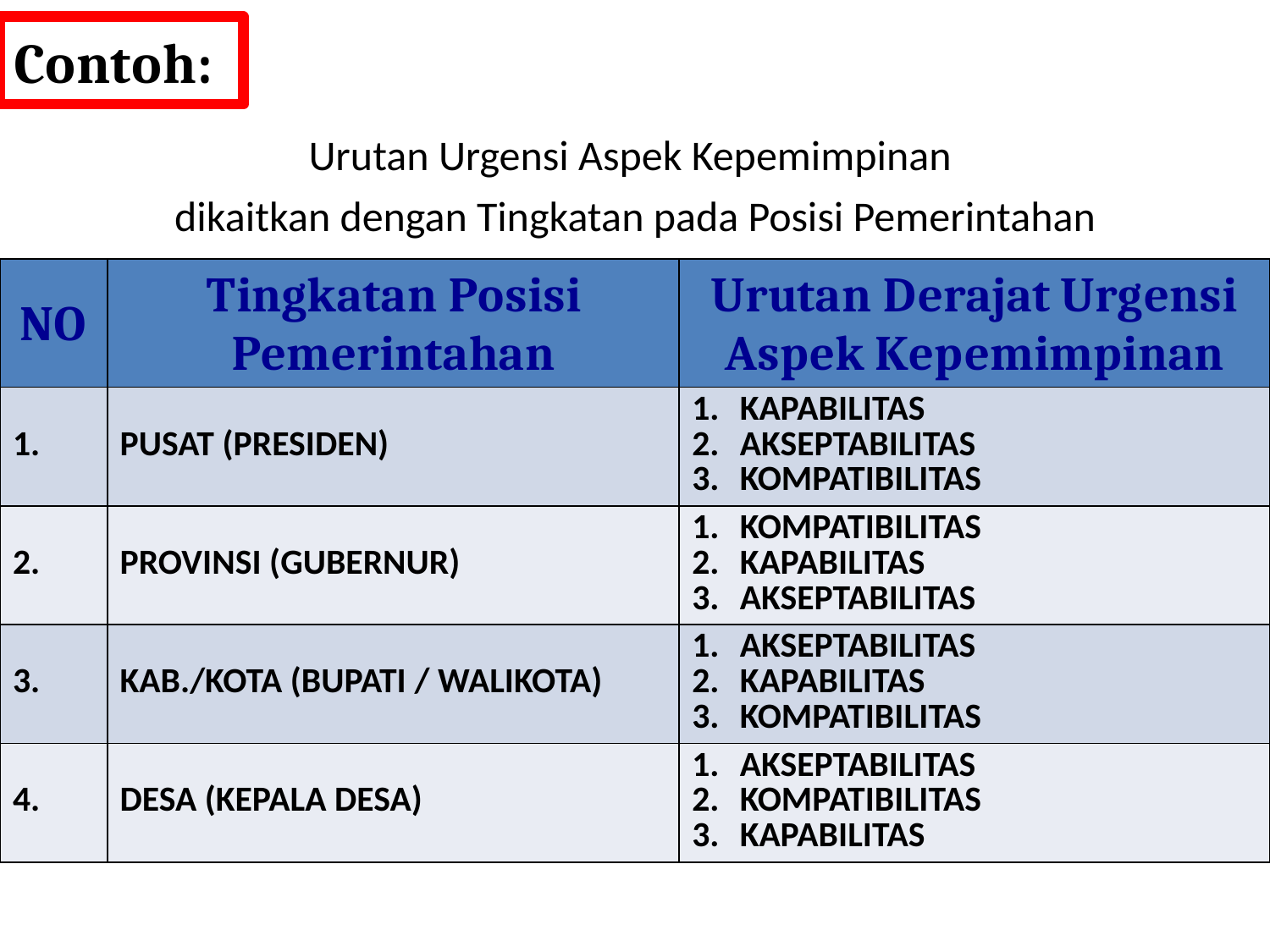

# Contoh:
Urutan Urgensi Aspek Kepemimpinan
dikaitkan dengan Tingkatan pada Posisi Pemerintahan
| NO | Tingkatan Posisi Pemerintahan | Urutan Derajat Urgensi Aspek Kepemimpinan |
| --- | --- | --- |
| 1. | PUSAT (PRESIDEN) | KAPABILITAS AKSEPTABILITAS KOMPATIBILITAS |
| 2. | PROVINSI (GUBERNUR) | KOMPATIBILITAS KAPABILITAS AKSEPTABILITAS |
| 3. | KAB./KOTA (BUPATI / WALIKOTA) | AKSEPTABILITAS KAPABILITAS KOMPATIBILITAS |
| 4. | DESA (KEPALA DESA) | AKSEPTABILITAS KOMPATIBILITAS KAPABILITAS |